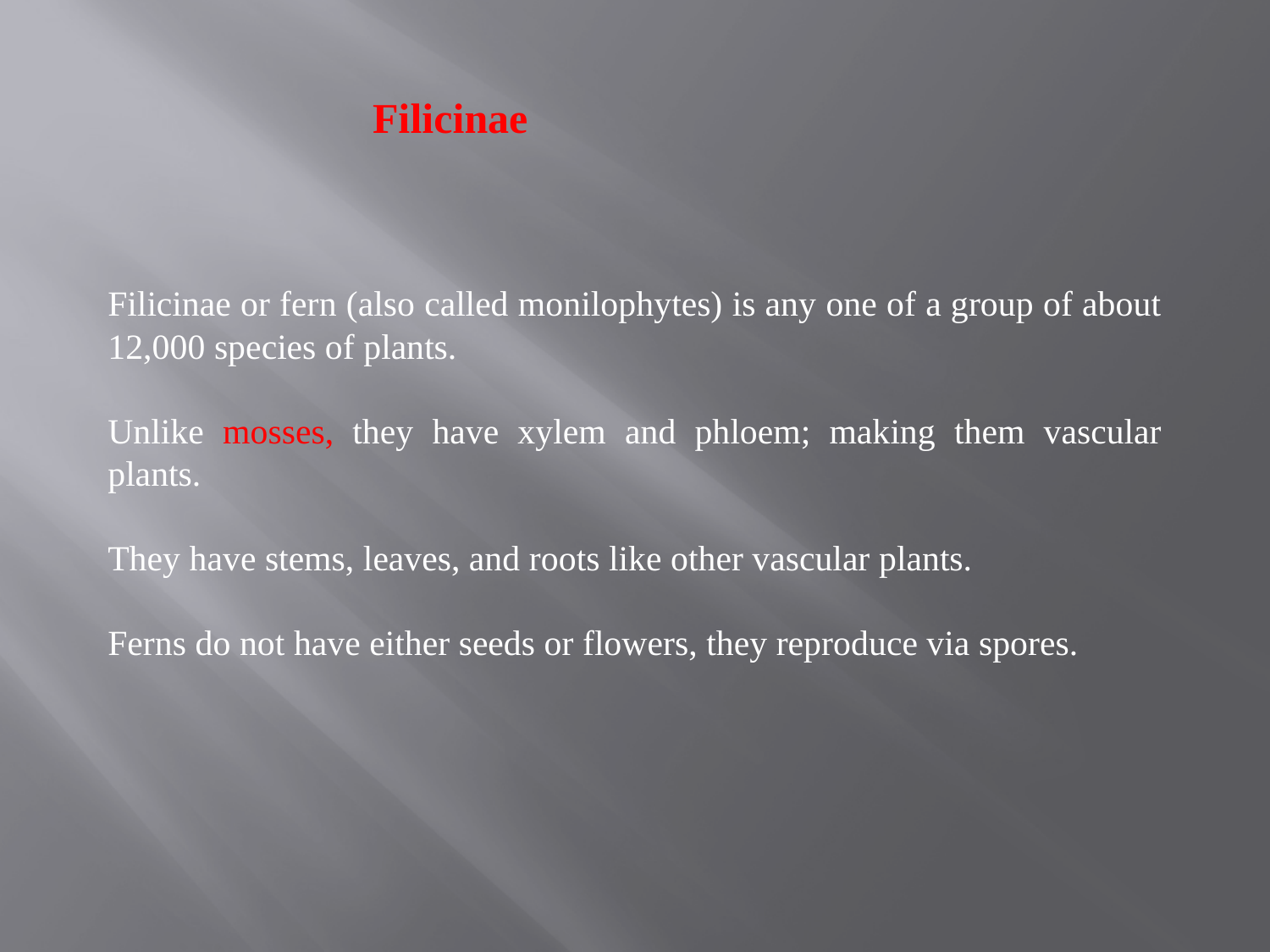

# Filicinae
Filicinae or fern (also called monilophytes) is any one of a group of about 12,000 species of plants.

Unlike mosses, they have xylem and phloem; making them vascular plants.

They have stems, leaves, and roots like other vascular plants.

Ferns do not have either seeds or flowers, they reproduce via spores.